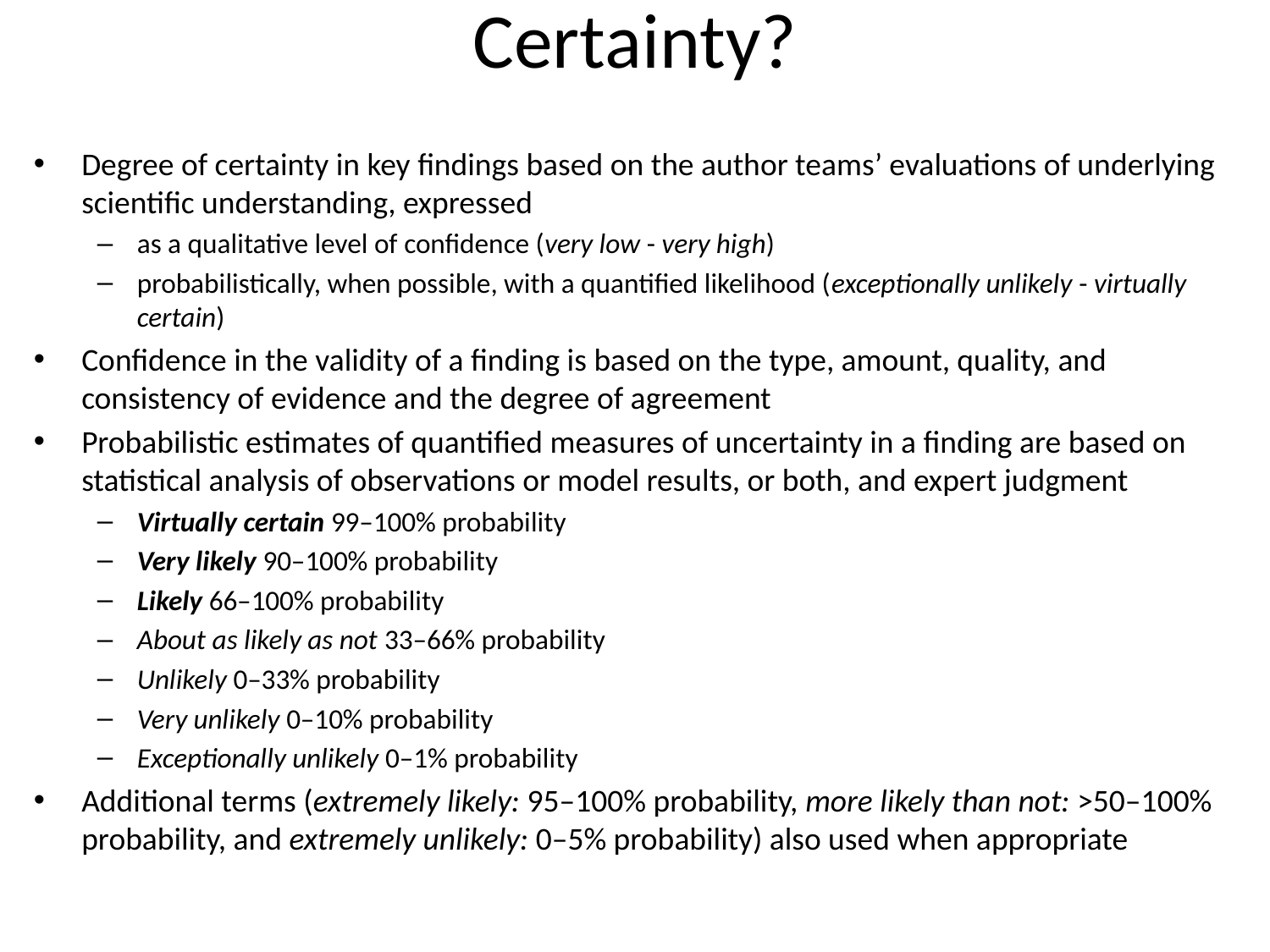

# Certainty?
Degree of certainty in key findings based on the author teams’ evaluations of underlying scientific understanding, expressed
as a qualitative level of confidence (very low - very high)
probabilistically, when possible, with a quantified likelihood (exceptionally unlikely - virtually certain)
Confidence in the validity of a finding is based on the type, amount, quality, and consistency of evidence and the degree of agreement
Probabilistic estimates of quantified measures of uncertainty in a finding are based on statistical analysis of observations or model results, or both, and expert judgment
Virtually certain 99–100% probability
Very likely 90–100% probability
Likely 66–100% probability
About as likely as not 33–66% probability
Unlikely 0–33% probability
Very unlikely 0–10% probability
Exceptionally unlikely 0–1% probability
Additional terms (extremely likely: 95–100% probability, more likely than not: >50–100% probability, and extremely unlikely: 0–5% probability) also used when appropriate